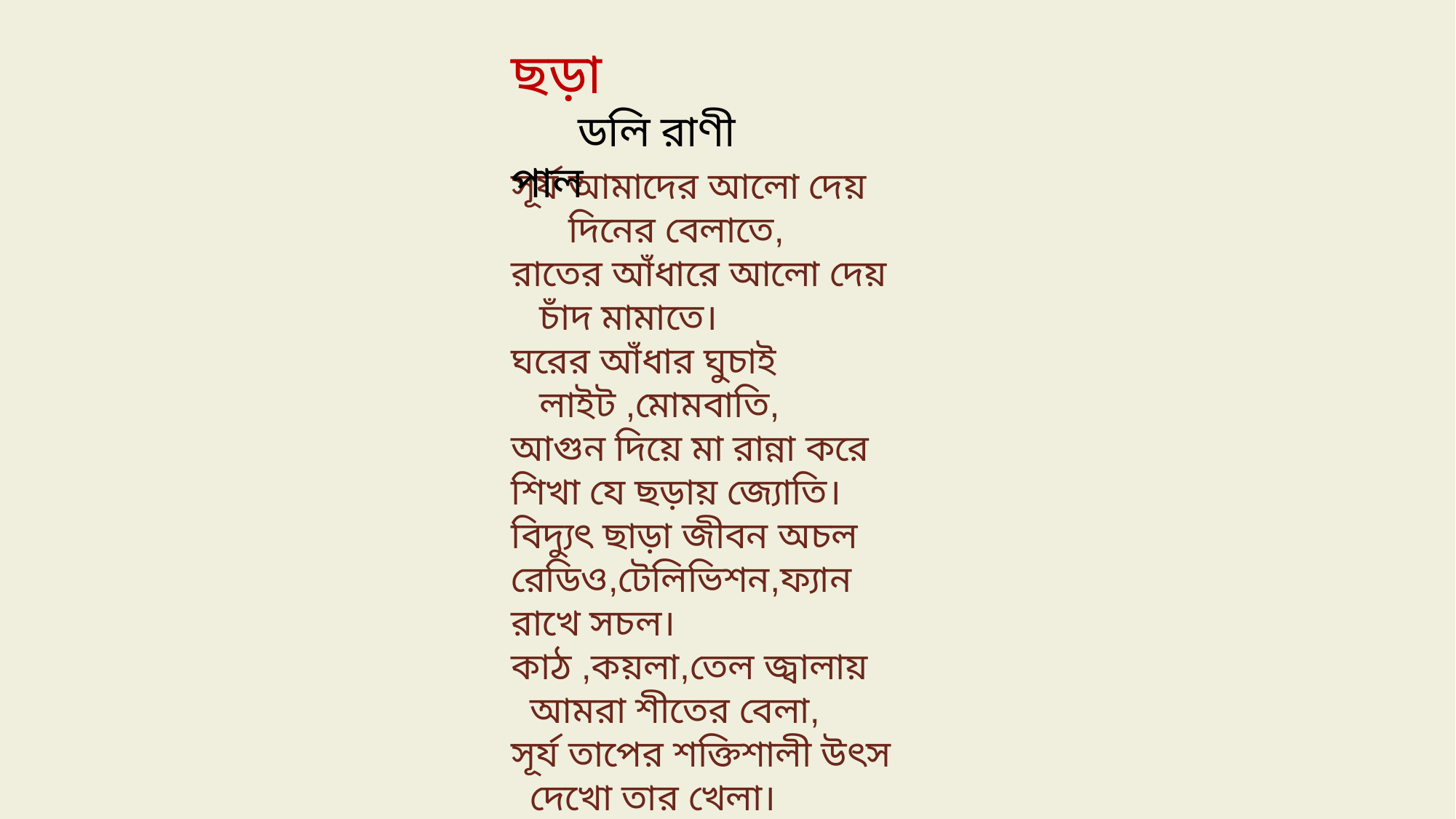

ছড়া
      ডলি রাণী পাল
সূর্য আমাদের আলো দেয়
      দিনের বেলাতে,
রাতের আঁধারে আলো দেয়
   চাঁদ মামাতে।
ঘরের আঁধার ঘুচাই
   লাইট ,মোমবাতি,
আগুন দিয়ে মা রান্না করে
শিখা যে ছড়ায় জ্যোতি।
বিদ্যুৎ ছাড়া জীবন অচল
রেডিও,টেলিভিশন,ফ্যান রাখে সচল।
কাঠ ,কয়লা,তেল জ্বালায়
  আমরা শীতের বেলা,
সূর্য তাপের শক্তিশালী উৎস
  দেখো তার খেলা।